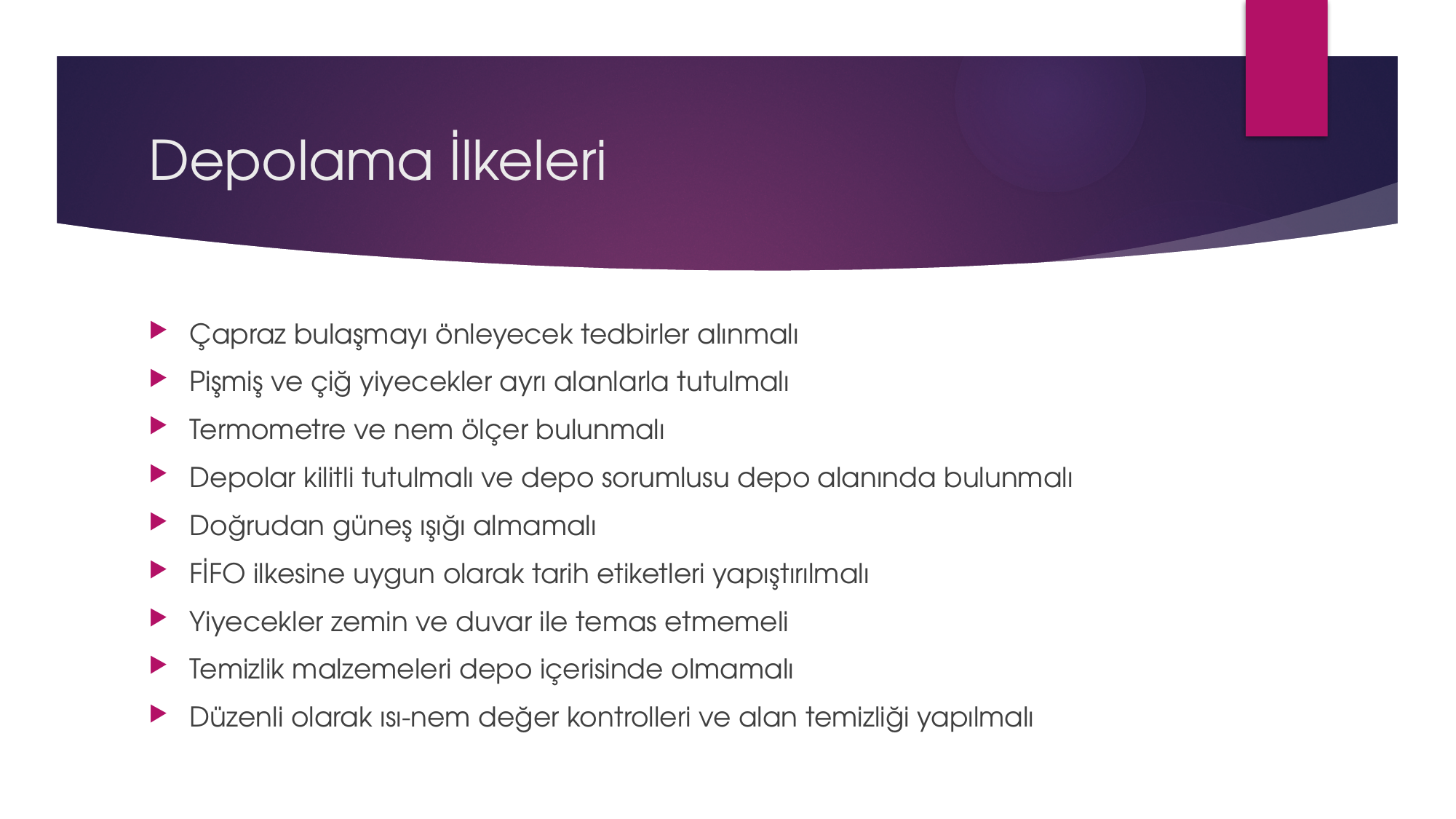

# Depolama İlkeleri
Çapraz bulaşmayı önleyecek tedbirler alınmalı
Pişmiş ve çiğ yiyecekler ayrı alanlarla tutulmalı
Termometre ve nem ölçer bulunmalı
Depolar kilitli tutulmalı ve depo sorumlusu depo alanında bulunmalı
Doğrudan güneş ışığı almamalı
FİFO ilkesine uygun olarak tarih etiketleri yapıştırılmalı
Yiyecekler zemin ve duvar ile temas etmemeli
Temizlik malzemeleri depo içerisinde olmamalı
Düzenli olarak ısı-nem değer kontrolleri ve alan temizliği yapılmalı